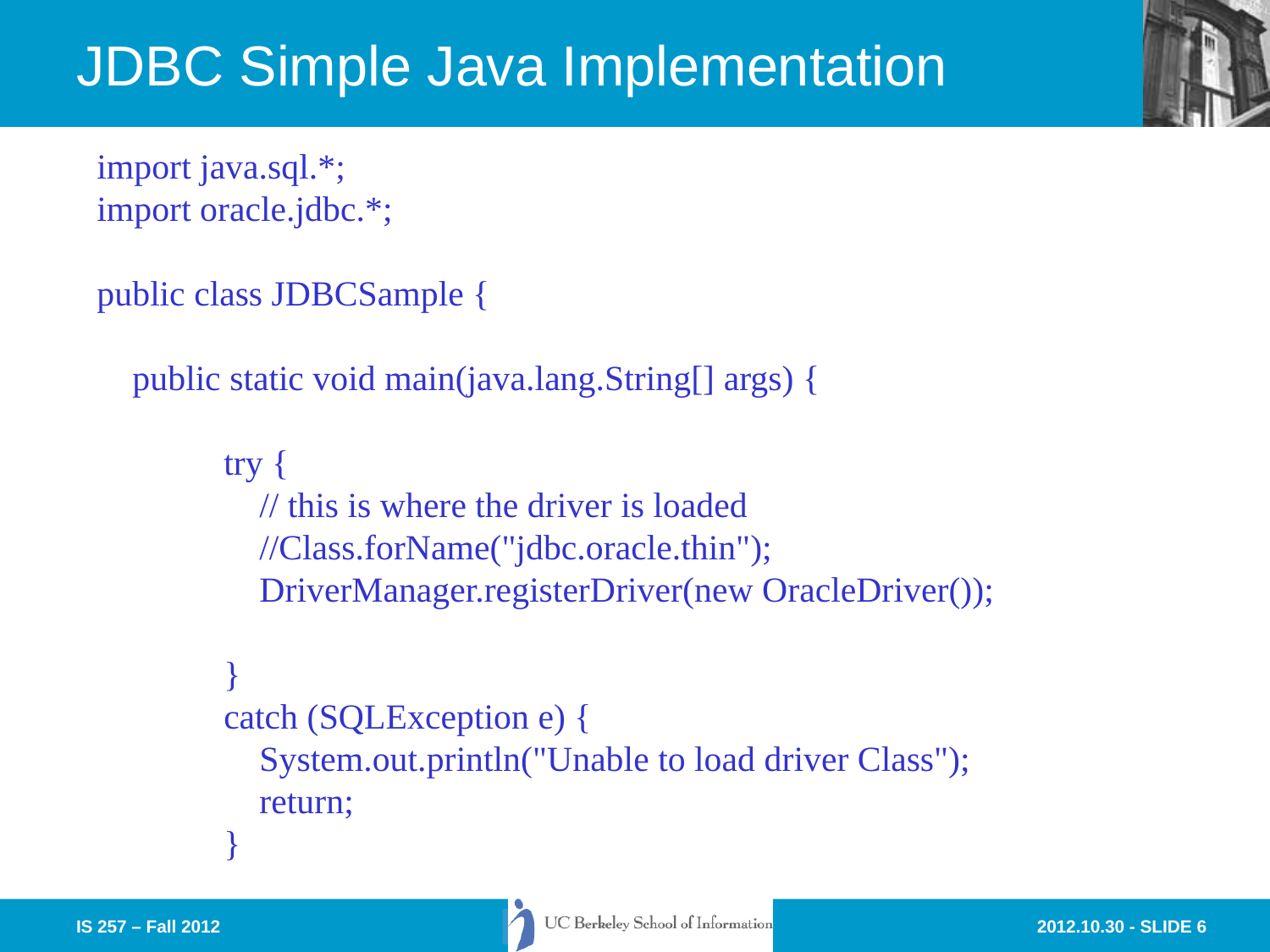

# JDBC Simple Java Implementation
import java.sql.*;
import oracle.jdbc.*;

public class JDBCSample {

    public static void main(java.lang.String[] args) {

	try {
	    // this is where the driver is loaded
	    //Class.forName("jdbc.oracle.thin");
	    DriverManager.registerDriver(new OracleDriver());

	}
	catch (SQLException e) {
	    System.out.println("Unable to load driver Class");
	    return;
	}
IS 257 – Fall 2012